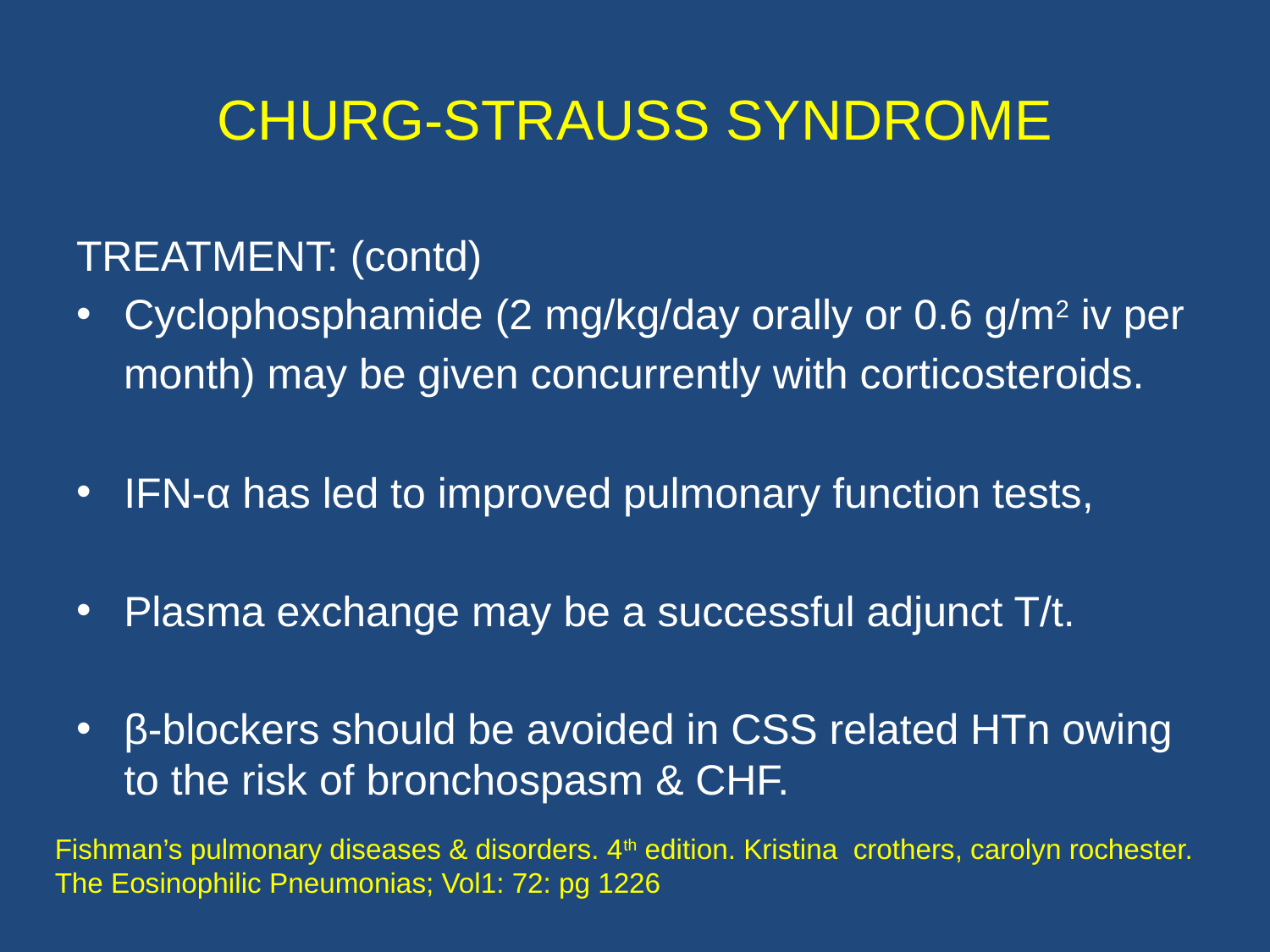

# CHURG-STRAUSS SYNDROME
TREATMENT: (contd)
Cyclophosphamide (2 mg/kg/day orally or 0.6 g/m2 iv per
    month) may be given concurrently with corticosteroids.

IFN-α has led to improved pulmonary function tests,

Plasma exchange may be a successful adjunct T/t.

β-blockers should be avoided in CSS related HTn owing to the risk of bronchospasm & CHF.
Fishman’s pulmonary diseases & disorders. 4th edition. Kristina  crothers, carolyn rochester. The Eosinophilic Pneumonias; Vol1: 72: pg 1226